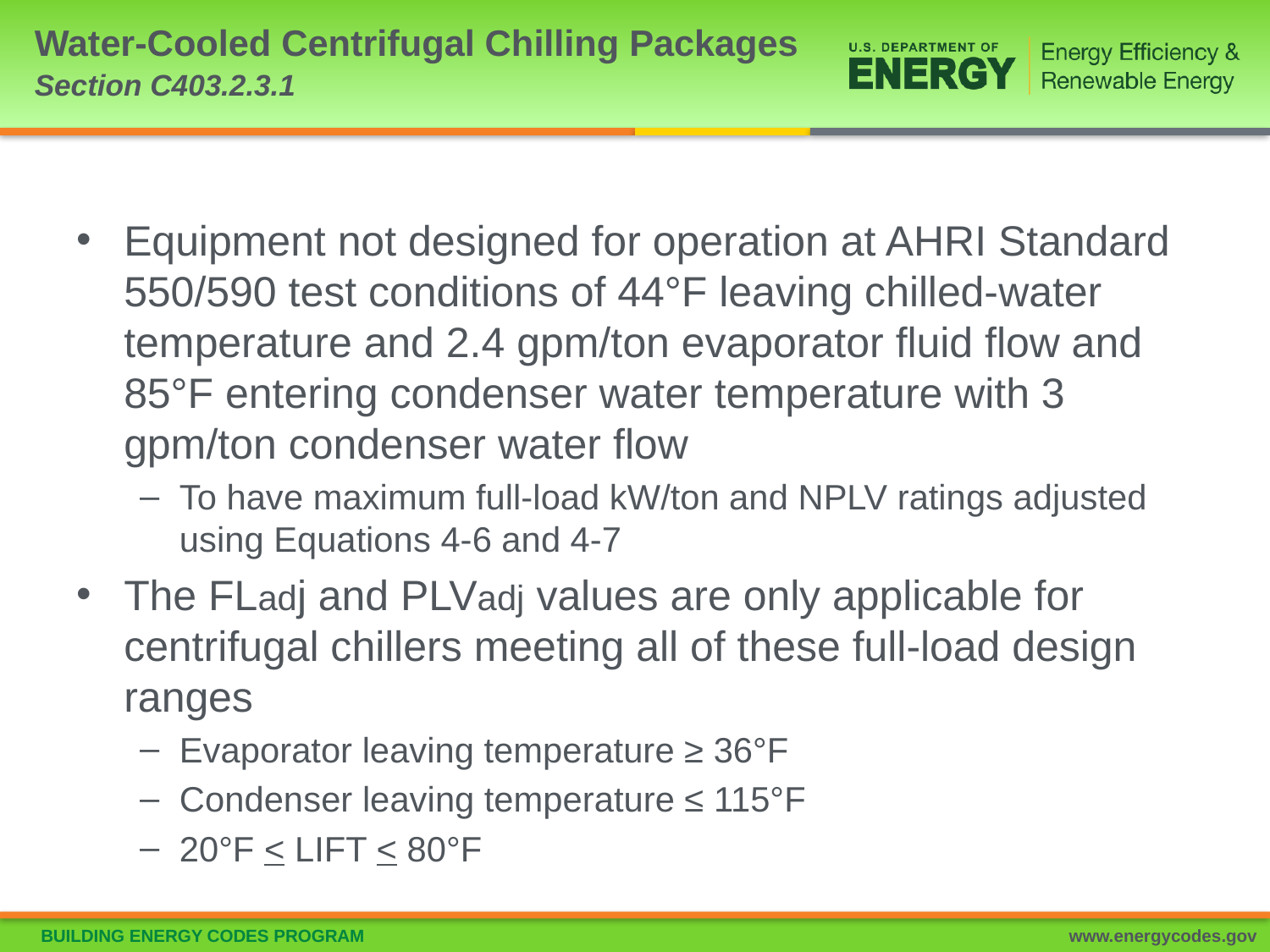

# Water-Cooled Centrifugal Chilling Packages Section C403.2.3.1
Equipment not designed for operation at AHRI Standard 550/590 test conditions of 44°F leaving chilled-water temperature and 2.4 gpm/ton evaporator fluid flow and 85°F entering condenser water temperature with 3 gpm/ton condenser water flow
To have maximum full-load kW/ton and NPLV ratings adjusted using Equations 4-6 and 4-7
The FLadj and PLVadj values are only applicable for centrifugal chillers meeting all of these full-load design ranges
Evaporator leaving temperature ≥ 36°F
Condenser leaving temperature ≤ 115°F
20°F < LIFT < 80°F